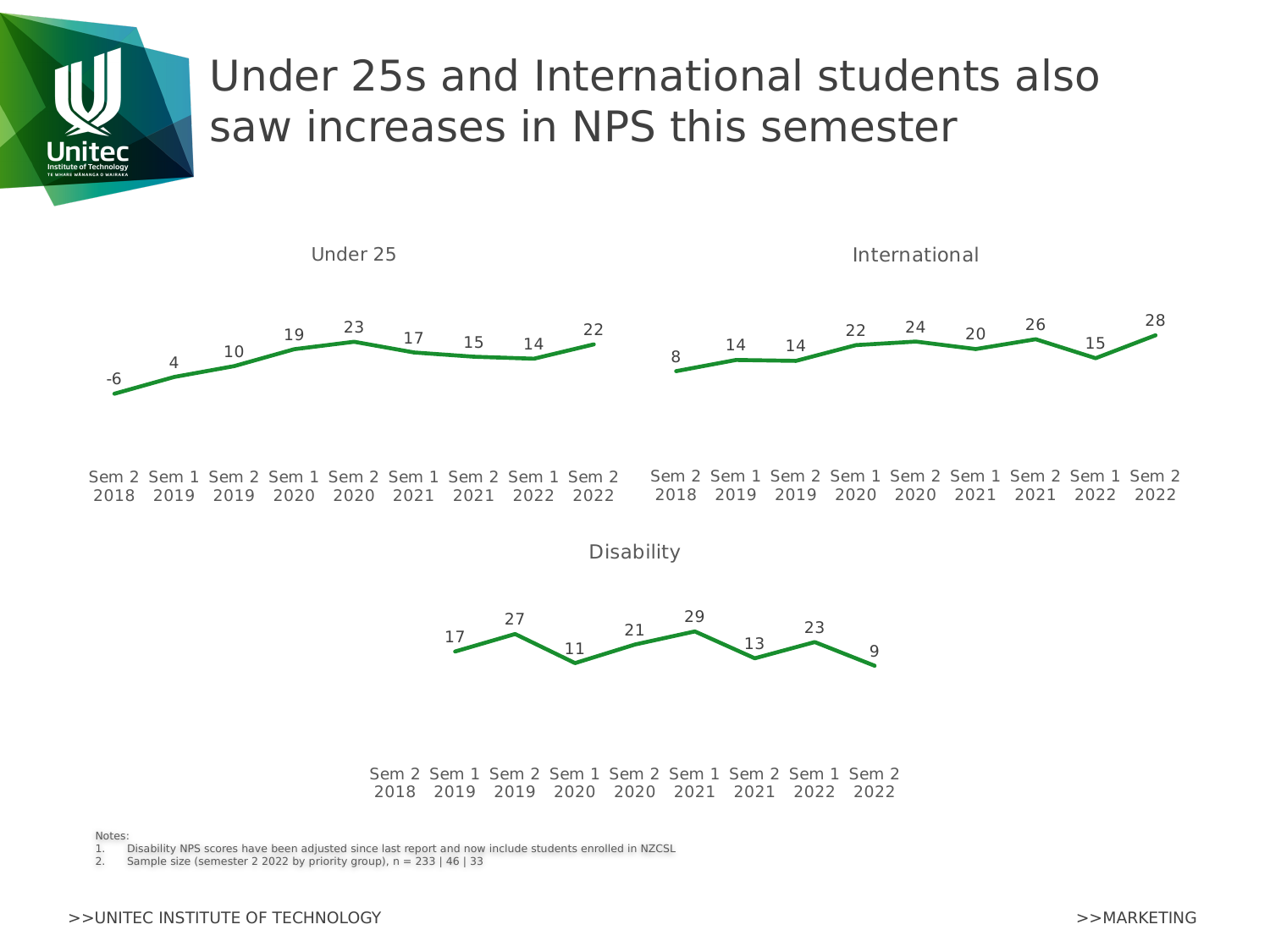

# Under 25s and International students also saw increases in NPS this semester

### Chart:

| Category | International |
|---|---|
| Sem 2 2018 | 7.643312 |
| Sem 1 2019 | 14.0 |
| Sem 2 2019 | 13.5 |
| Sem 1 2020 | 22.4215246636771 |
| Sem 2 2020 | 24.4239631336406 |
| Sem 1 2021 | 20.1754385964912 |
| Sem 2 2021 | 25.7575757575758 |
| Sem 1 2022 | 15.0 |
| Sem 2 2022 | 28.0 |

### Chart:

| Category | Under 25 |
|---|---|
| Sem 2 2018 | -5.527638190954774 |
| Sem 1 2019 | 3.8095238095238098 |
| Sem 2 2019 | 9.88505747126436 |
| Sem 1 2020 | 19.2913385826771 |
| Sem 2 2020 | 23.4295415959253 |
| Sem 1 2021 | 17.4807197943445 |
| Sem 2 2021 | 15.1291512915129 |
| Sem 1 2022 | 14.0 |
| Sem 2 2022 | 22.0 |

### Chart: Disability

| Category | Disability |
|---|---|
| Sem 2 2018 | None |
| Sem 1 2019 | 17.1875 |
| Sem 2 2019 | 27.083333333333325 |
| Sem 1 2020 | 10.606060606060606 |
| Sem 2 2020 | 21.15384615384615 |
| Sem 1 2021 | 28.571428571428566 |
| Sem 2 2021 | 13.33333333333334 |
| Sem 1 2022 | 22.53521126760564 |
| Sem 2 2022 | 9.090909090909086 |
Notes:
Disability NPS scores have been adjusted since last report and now include students enrolled in NZCSL
Sample size (semester 2 2022 by priority group), n = 233 | 46 | 33
>>MARKETING